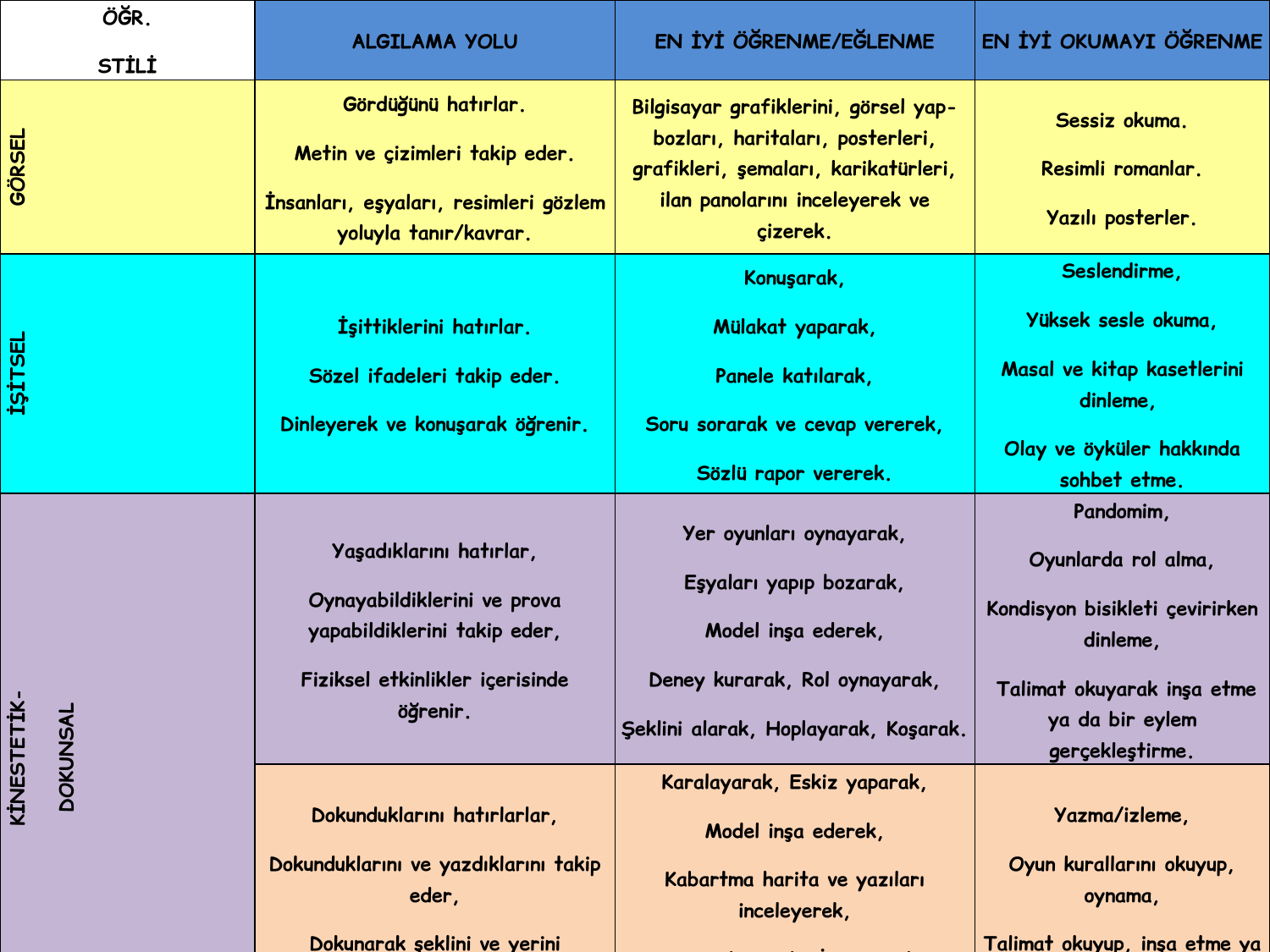

| ÖĞR. STİLİ | ALGILAMA YOLU | EN İYİ ÖĞRENME/EĞLENME | EN İYİ OKUMAYI ÖĞRENME |
| --- | --- | --- | --- |
| GÖRSEL | Gördüğünü hatırlar. Metin ve çizimleri takip eder. İnsanları, eşyaları, resimleri gözlem yoluyla tanır/kavrar. | Bilgisayar grafiklerini, görsel yap-bozları, haritaları, posterleri, grafikleri, şemaları, karikatürleri, ilan panolarını inceleyerek ve çizerek. | Sessiz okuma. Resimli romanlar. Yazılı posterler. |
| İŞİTSEL | İşittiklerini hatırlar. Sözel ifadeleri takip eder. Dinleyerek ve konuşarak öğrenir. | Konuşarak, Mülakat yaparak, Panele katılarak, Soru sorarak ve cevap vererek, Sözlü rapor vererek. | Seslendirme, Yüksek sesle okuma, Masal ve kitap kasetlerini dinleme, Olay ve öyküler hakkında sohbet etme. |
| KİNESTETİK- DOKUNSAL | Yaşadıklarını hatırlar, Oynayabildiklerini ve prova yapabildiklerini takip eder, Fiziksel etkinlikler içerisinde öğrenir. | Yer oyunları oynayarak, Eşyaları yapıp bozarak, Model inşa ederek, Deney kurarak, Rol oynayarak, Şeklini alarak, Hoplayarak, Koşarak. | Pandomim, Oyunlarda rol alma, Kondisyon bisikleti çevirirken dinleme, Talimat okuyarak inşa etme ya da bir eylem gerçekleştirme. |
|  | Dokunduklarını hatırlarlar, Dokunduklarını ve yazdıklarını takip eder, Dokunarak şeklini ve yerini değiştirerek öğrenir. | Karalayarak, Eskiz yaparak, Model inşa ederek, Kabartma harita ve yazıları inceleyerek, Deney kurarak, İz sürerek, Yazarak. | Yazma/izleme, Oyun kurallarını okuyup, oynama, Talimat okuyup, inşa etme ya da bir eylem gerçekleştirme. |